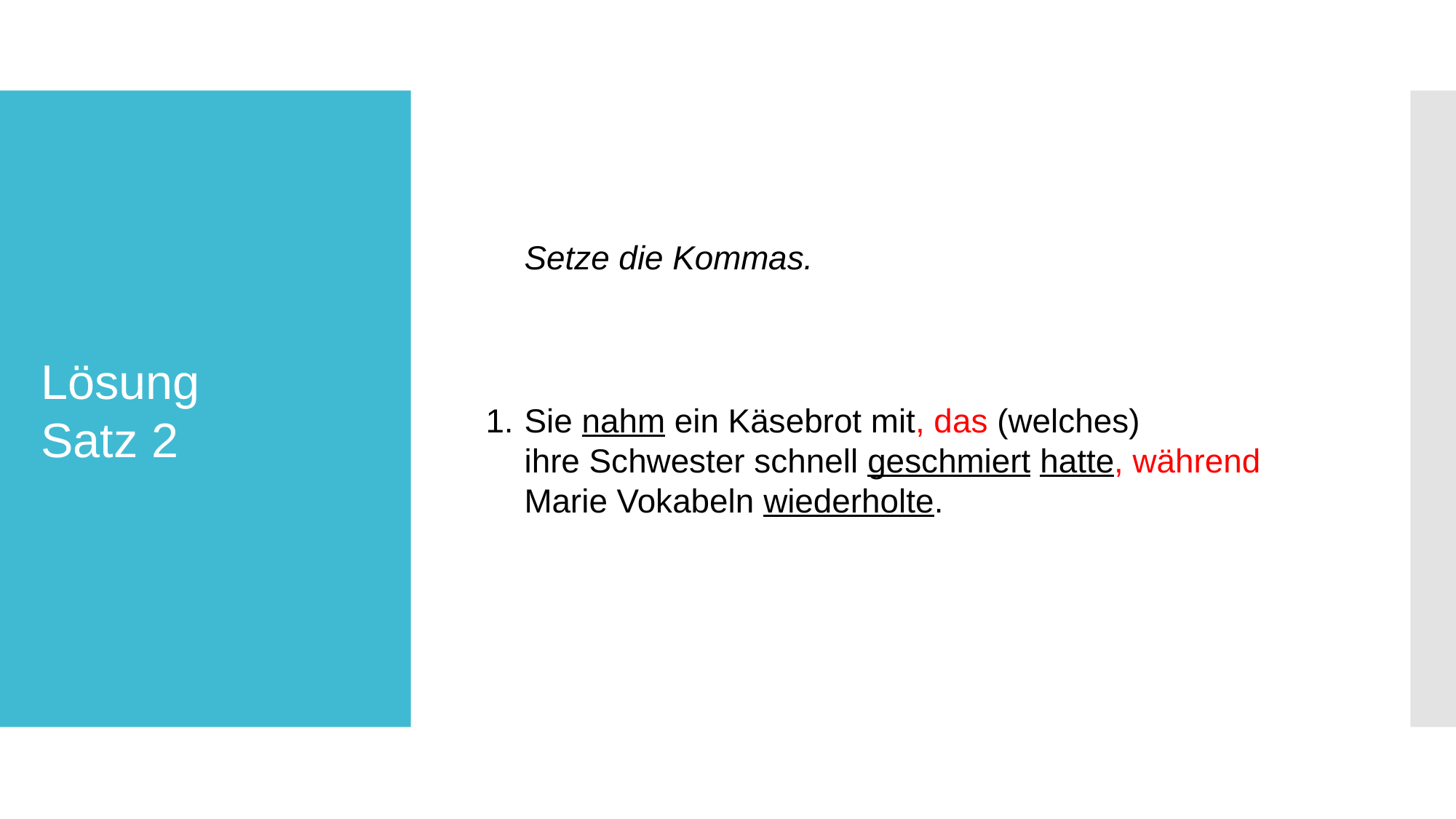

Setze die Kommas.

Sie nahm ein Käsebrot mit, das (welches)
ihre Schwester schnell geschmiert hatte, während Marie Vokabeln wiederholte.

# Lösung Satz 2